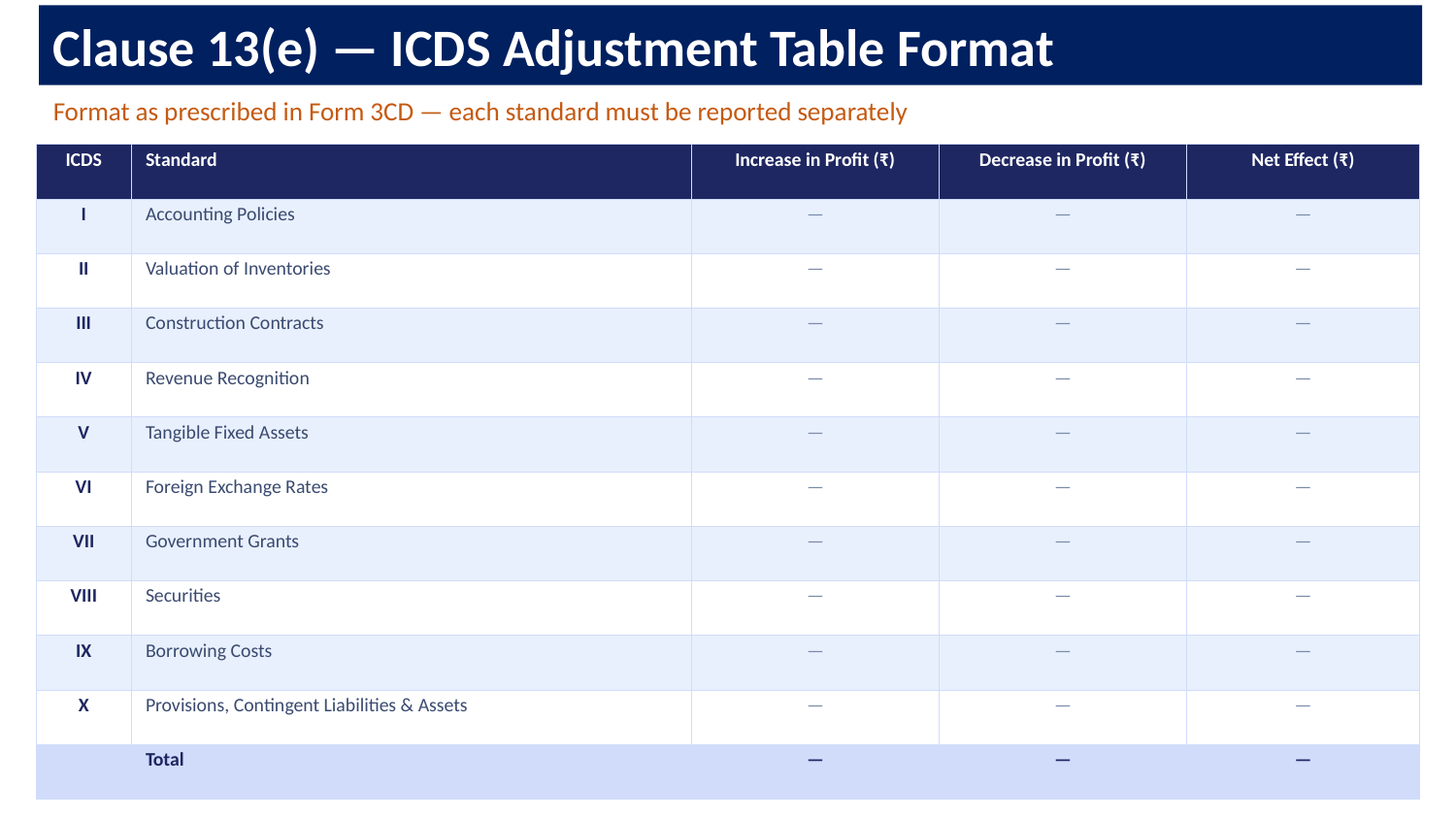

Clause 13(e) — ICDS Adjustment Table Format

Format as prescribed in Form 3CD — each standard must be reported separately
| ICDS | Standard | Increase in Profit (₹) | Decrease in Profit (₹) | Net Effect (₹) |
| --- | --- | --- | --- | --- |
| I | Accounting Policies | — | — | — |
| II | Valuation of Inventories | — | — | — |
| III | Construction Contracts | — | — | — |
| IV | Revenue Recognition | — | — | — |
| V | Tangible Fixed Assets | — | — | — |
| VI | Foreign Exchange Rates | — | — | — |
| VII | Government Grants | — | — | — |
| VIII | Securities | — | — | — |
| IX | Borrowing Costs | — | — | — |
| X | Provisions, Contingent Liabilities & Assets | — | — | — |
|  | Total | — | — | — |